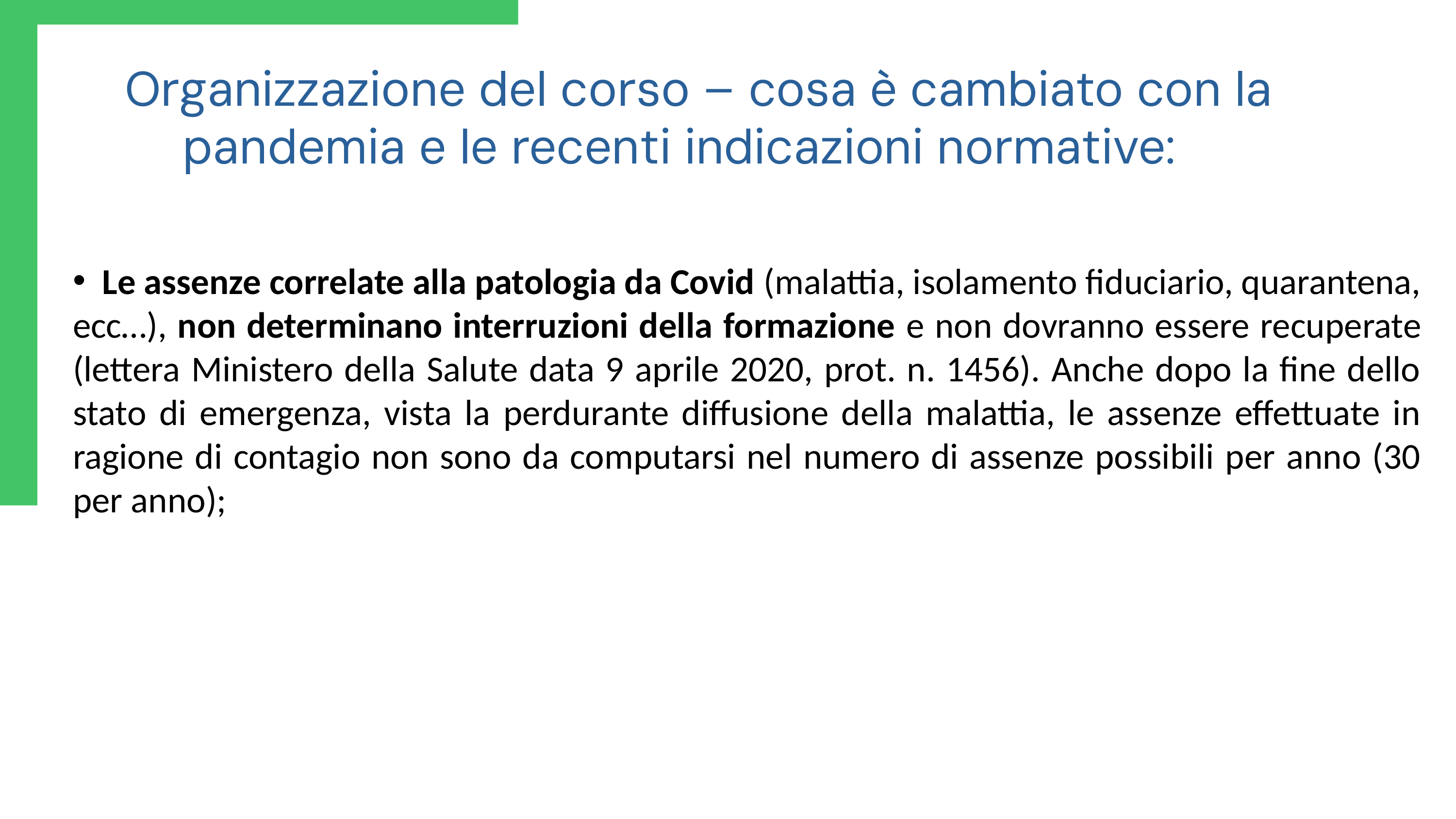

Organizzazione del corso – cosa è cambiato con la pandemia e le recenti indicazioni normative:

  Le assenze correlate alla patologia da Covid (malattia, isolamento fiduciario, quarantena, ecc…), non determinano interruzioni della formazione e non dovranno essere recuperate (lettera Ministero della Salute data 9 aprile 2020, prot. n. 1456). Anche dopo la fine dello stato di emergenza, vista la perdurante diffusione della malattia, le assenze effettuate in ragione di contagio non sono da computarsi nel numero di assenze possibili per anno (30 per anno);